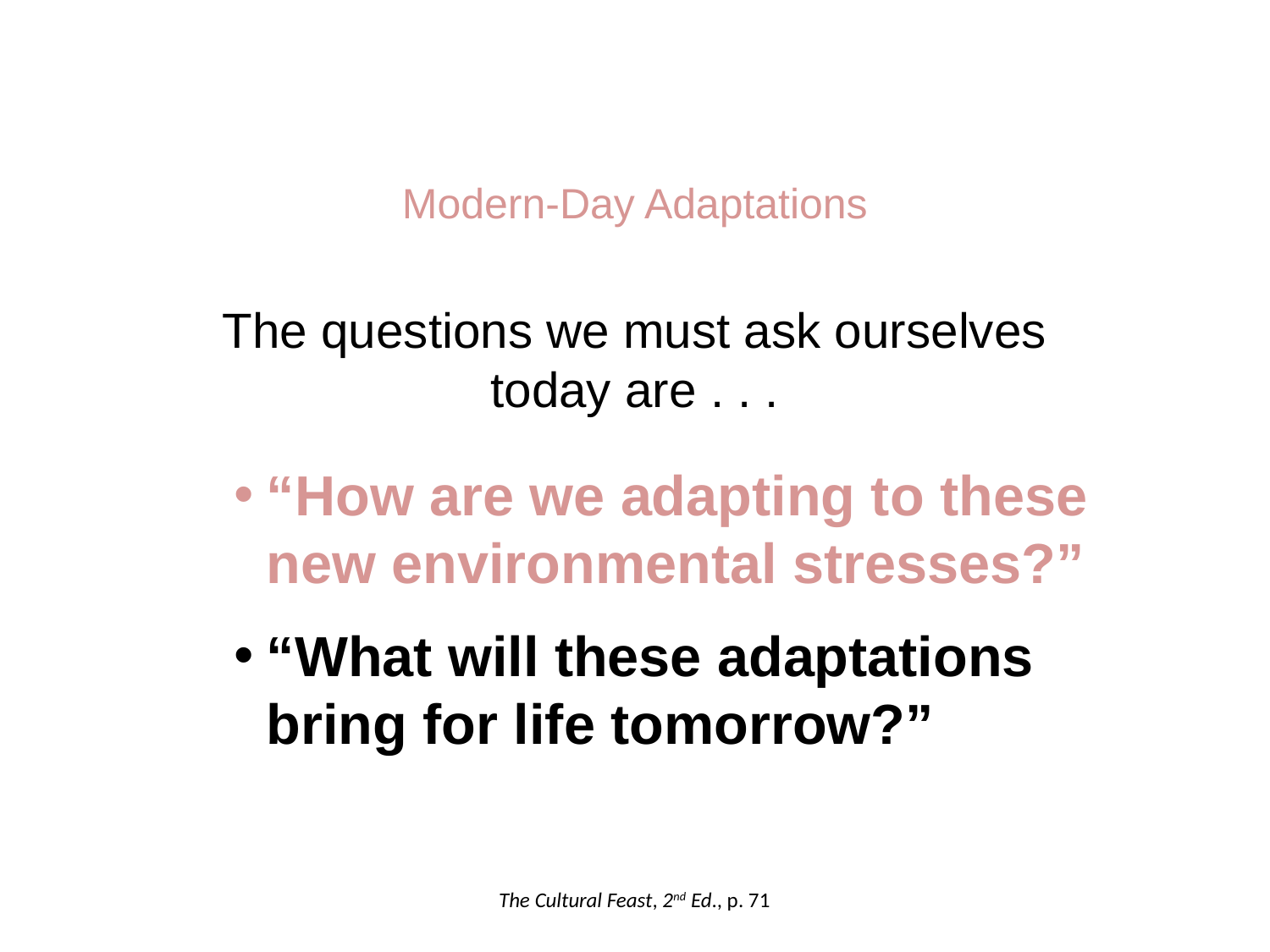

Modern-Day Adaptations
The questions we must ask ourselves
today are . . .

“How are we adapting to these new environmental stresses?”

“What will these adaptations bring for life tomorrow?”
The Cultural Feast, 2nd Ed., p. 71